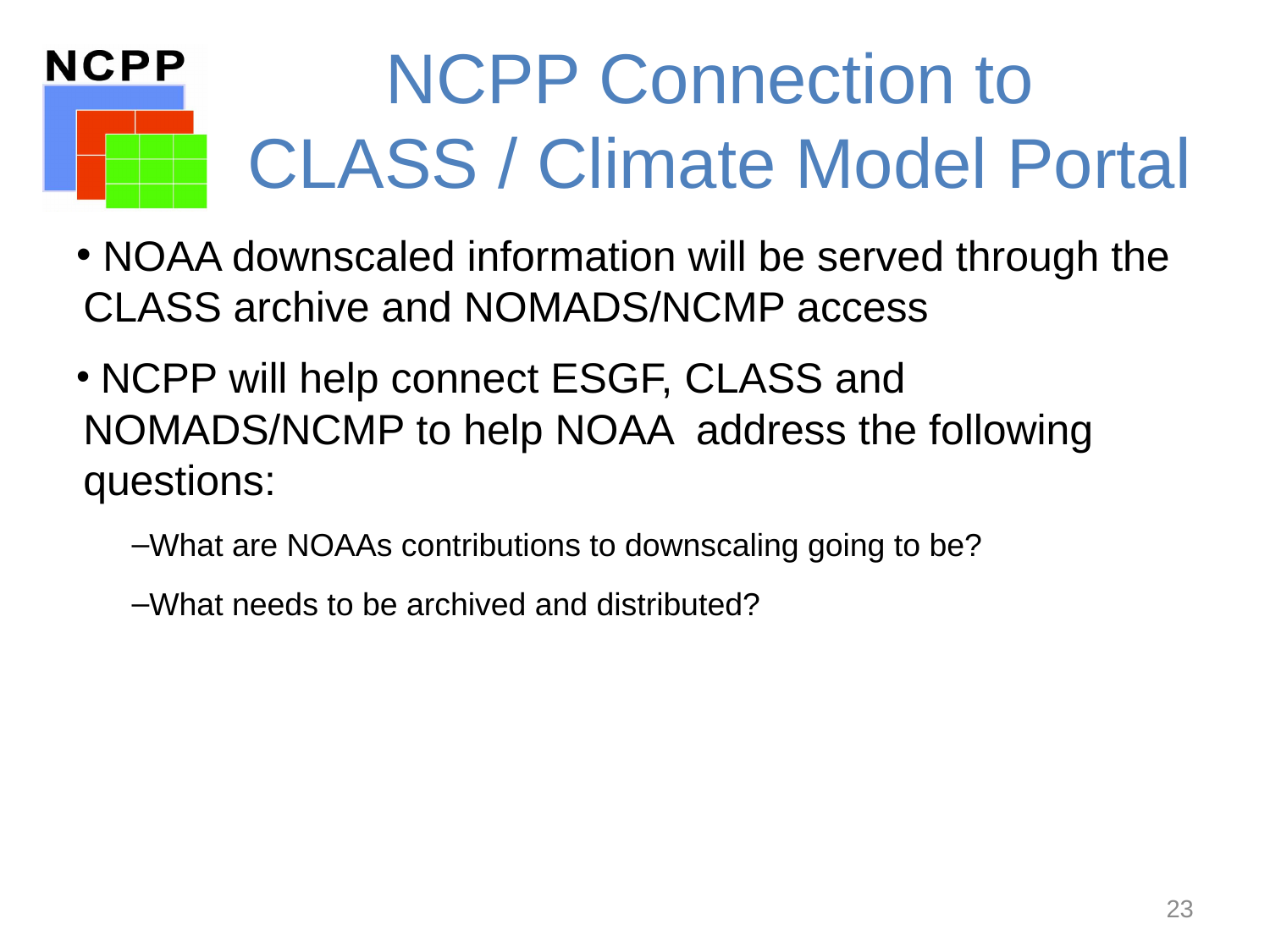

# NCPP Connection to CLASS / Climate Model Portal
 NOAA downscaled information will be served through the CLASS archive and NOMADS/NCMP access
 NCPP will help connect ESGF, CLASS and NOMADS/NCMP to help NOAA  address the following questions:
What are NOAAs contributions to downscaling going to be?
What needs to be archived and distributed?
23